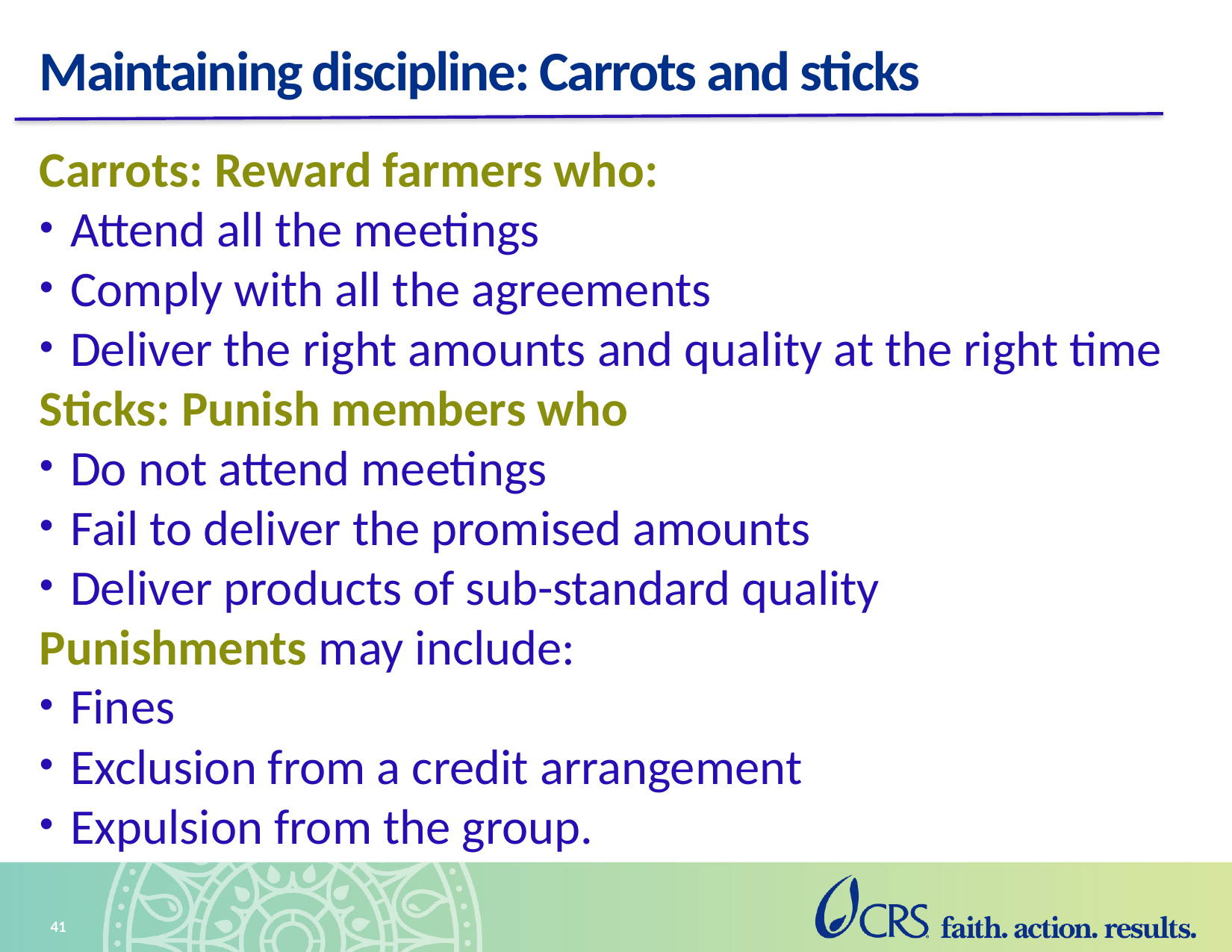

# Maintaining discipline: Carrots and sticks
Carrots: Reward farmers who:
Attend all the meetings
Comply with all the agreements
Deliver the right amounts and quality at the right time
Sticks: Punish members who
Do not attend meetings
Fail to deliver the promised amounts
Deliver products of sub-standard quality
Punishments may include:
Fines
Exclusion from a credit arrangement
Expulsion from the group.
41